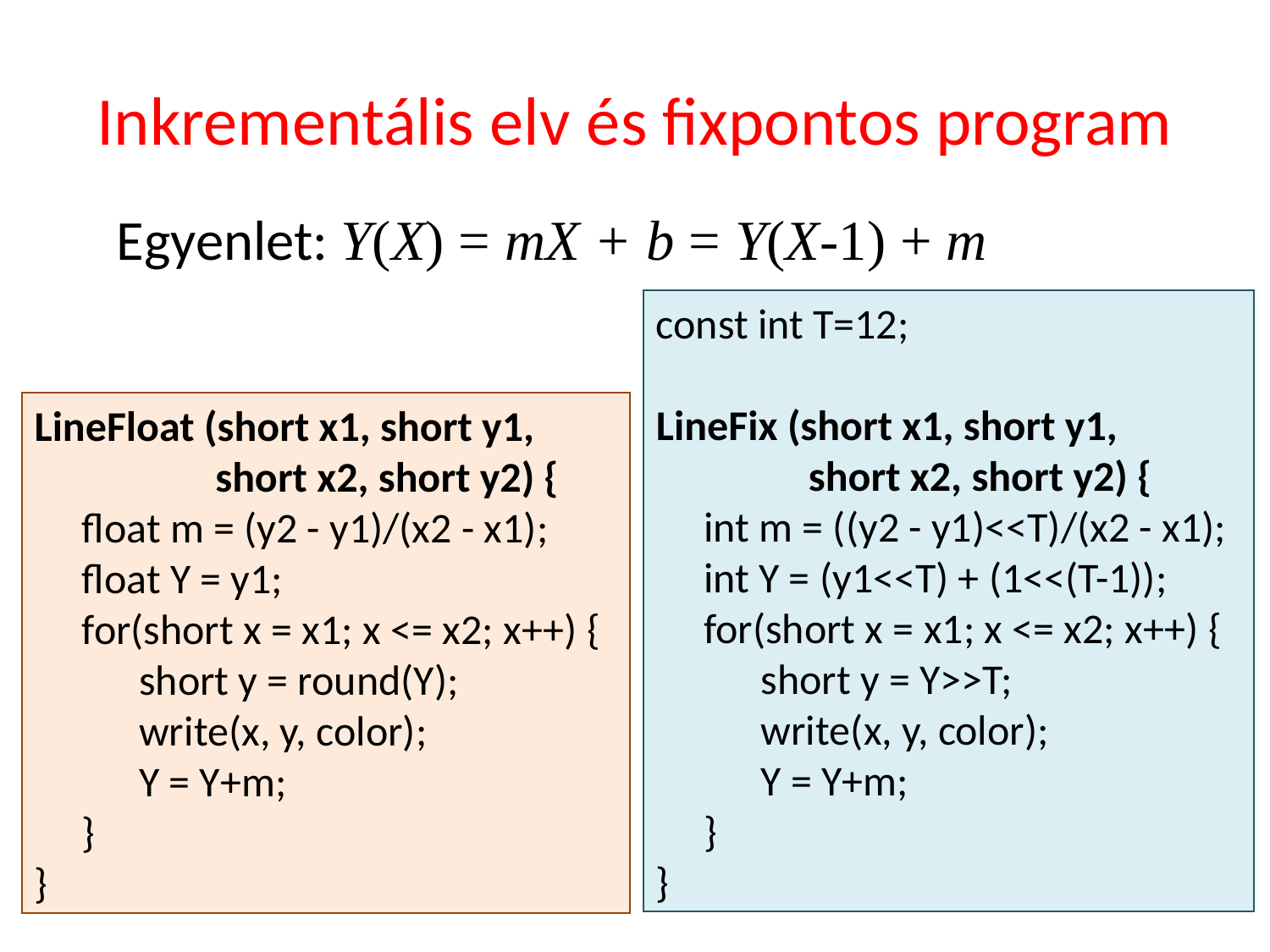

# Inkrementális elv és fixpontos program
Egyenlet: Y(X) = mX + b = Y(X-1) + m
const int T=12;

LineFix (short x1, short y1,
                short x2, short y2) {
     int m = ((y2 - y1)<<T)/(x2 - x1);
     int Y = (y1<<T) + (1<<(T-1));
     for(short x = x1; x <= x2; x++) {
           short y = Y>>T;
           write(x, y, color);
           Y = Y+m;
     }
}
LineFloat (short x1, short y1,
                   short x2, short y2) {
     float m = (y2 - y1)/(x2 - x1);
     float Y = y1;
     for(short x = x1; x <= x2; x++) {
           short y = round(Y);
           write(x, y, color);
           Y = Y+m;
     }
}